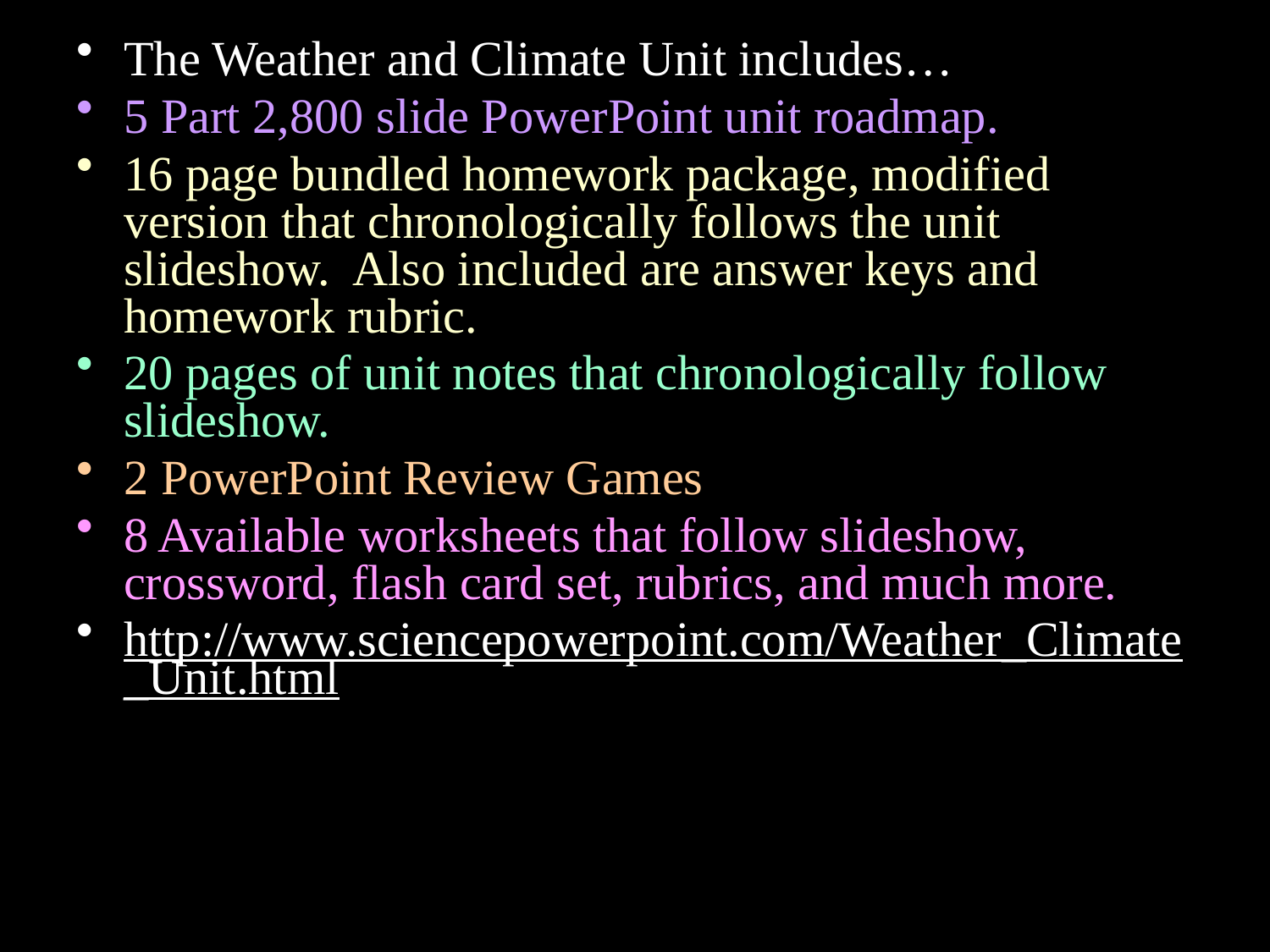

The Weather and Climate Unit includes…
5 Part 2,800 slide PowerPoint unit roadmap.
16 page bundled homework package, modified version that chronologically follows the unit slideshow.  Also included are answer keys and homework rubric.
20 pages of unit notes that chronologically follow slideshow.
2 PowerPoint Review Games
8 Available worksheets that follow slideshow, crossword, flash card set, rubrics, and much more.
http://www.sciencepowerpoint.com/Weather_Climate_Unit.html